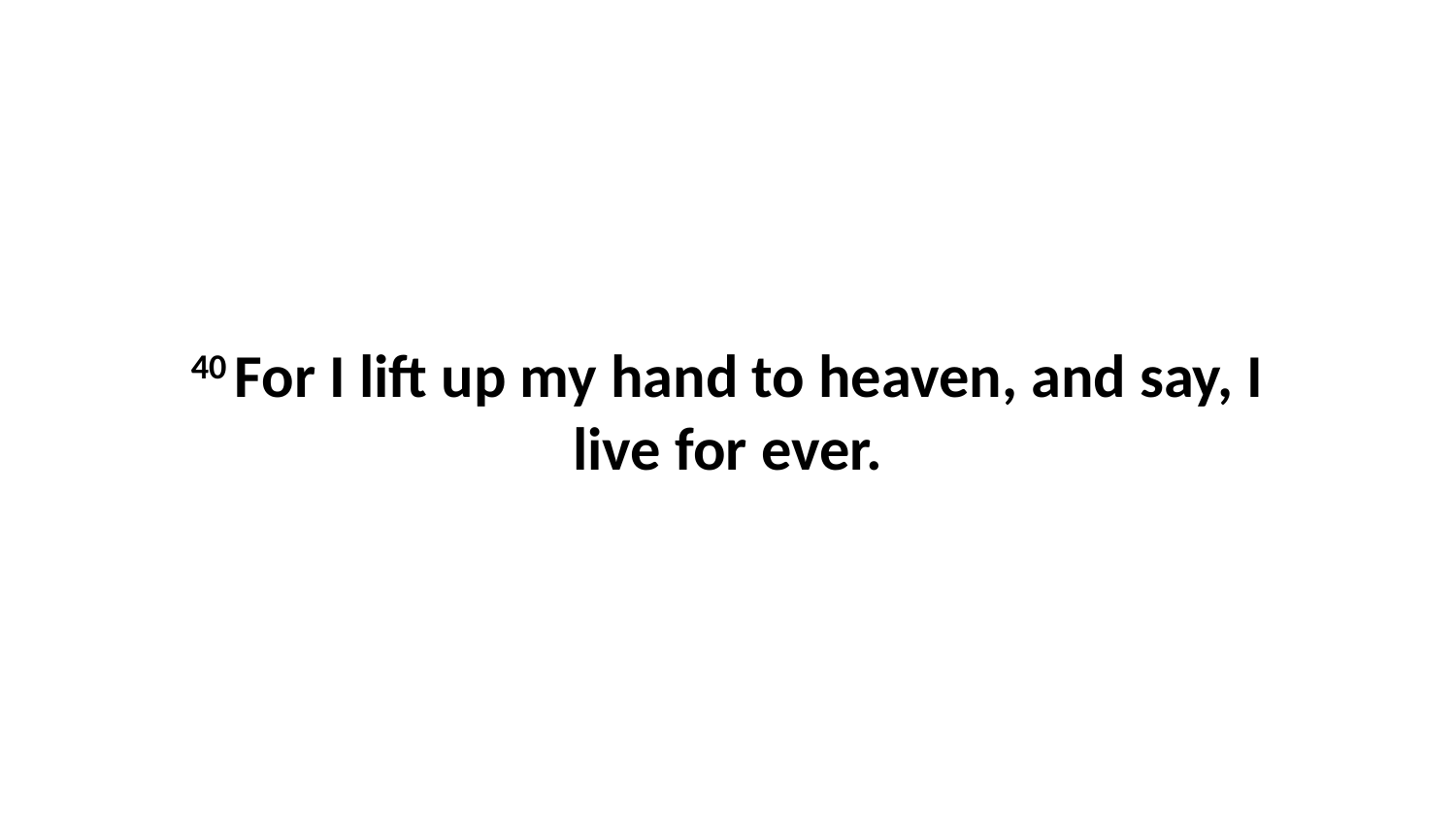

40 For I lift up my hand to heaven, and say, I live for ever.